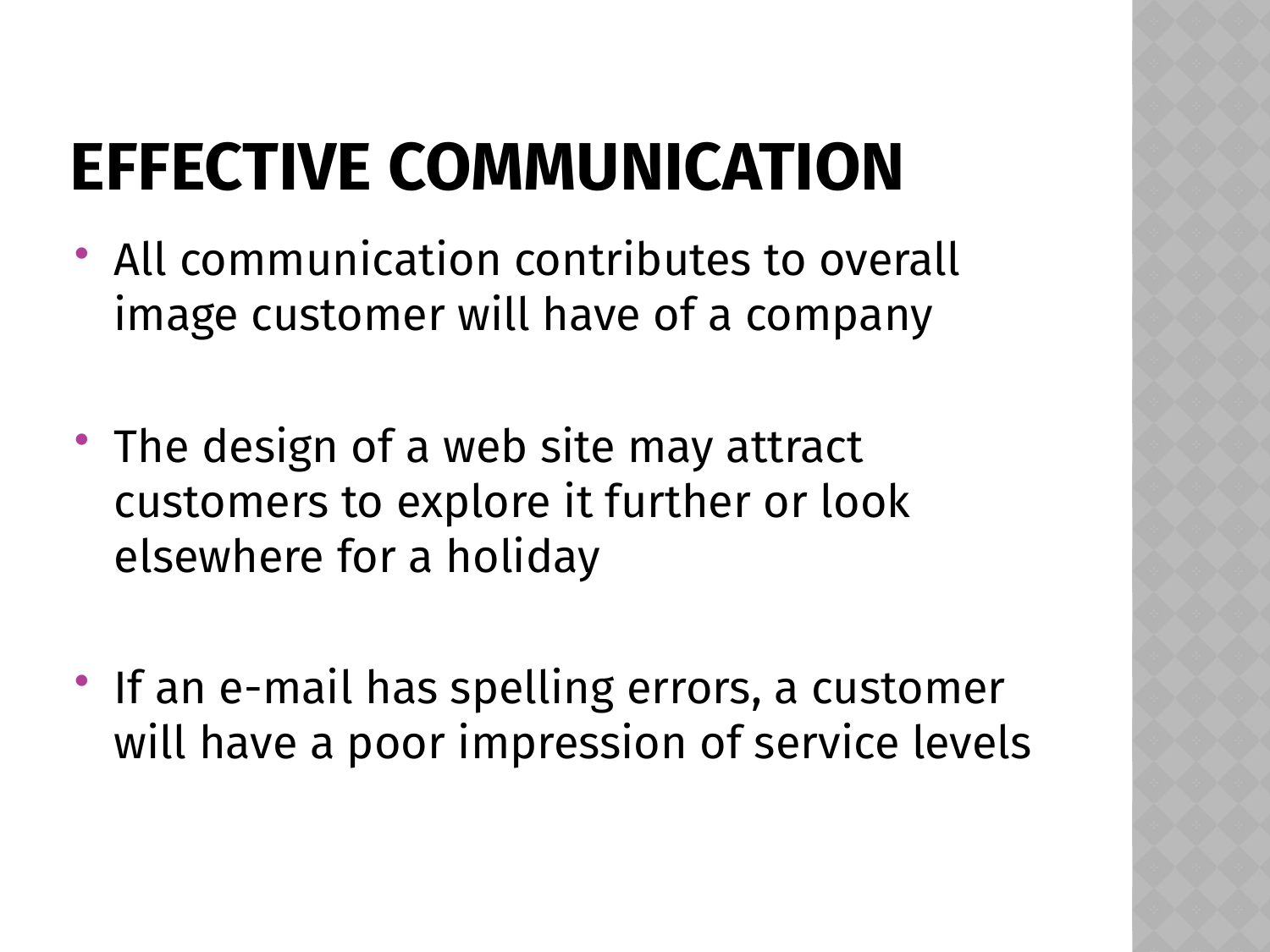

# Effective communication
All communication contributes to overall image customer will have of a company

The design of a web site may attract customers to explore it further or look elsewhere for a holiday

If an e-mail has spelling errors, a customer will have a poor impression of service levels